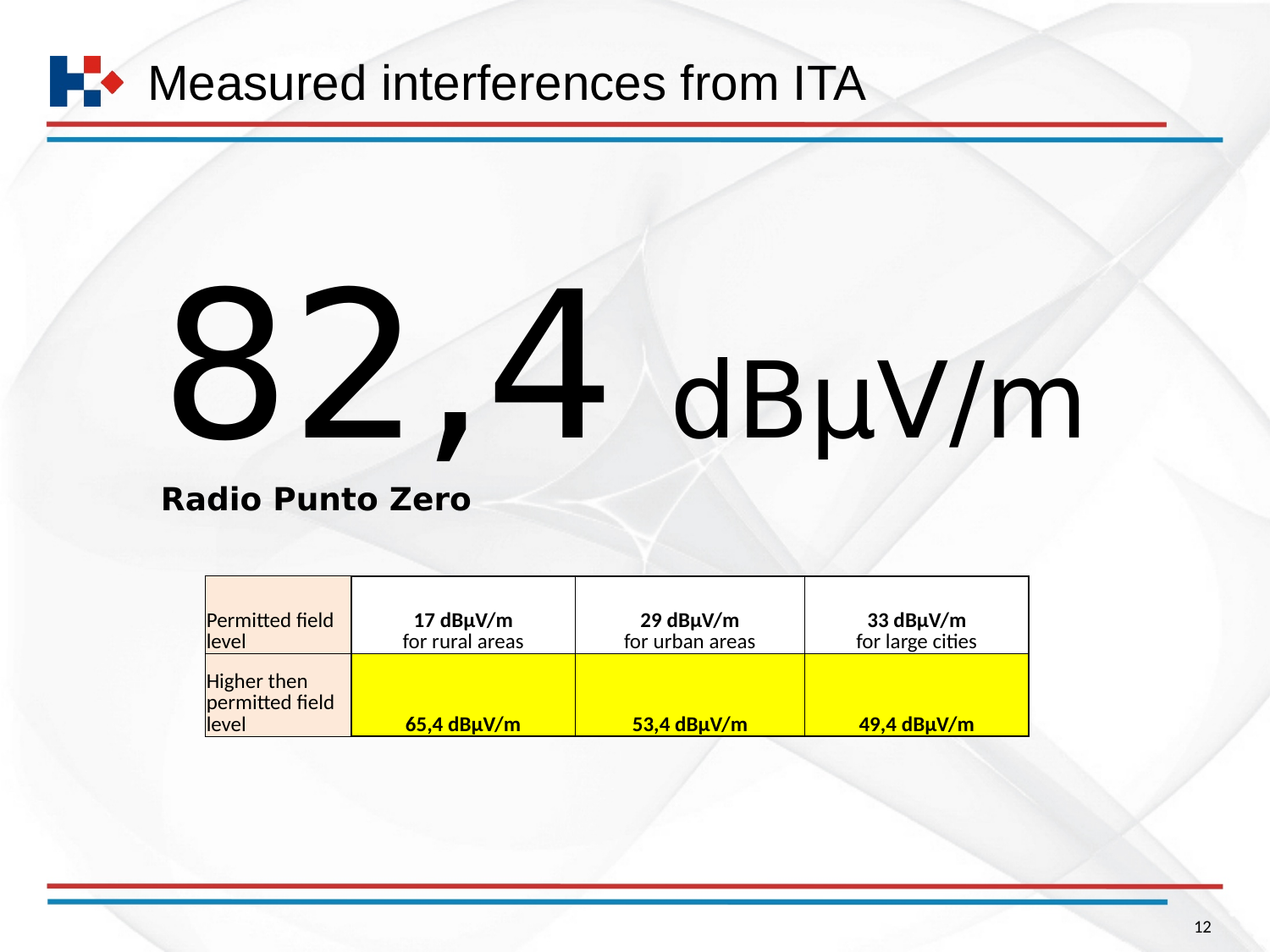

# Measured interferences from ITA
82,4 dBµV/m
Radio Punto Zero
| Permitted field level | 17 dBµV/m for rural areas | 29 dBµV/m for urban areas | 33 dBµV/m for large cities |
| --- | --- | --- | --- |
| Higher then permitted field level | 65,4 dBµV/m | 53,4 dBµV/m | 49,4 dBµV/m |
12